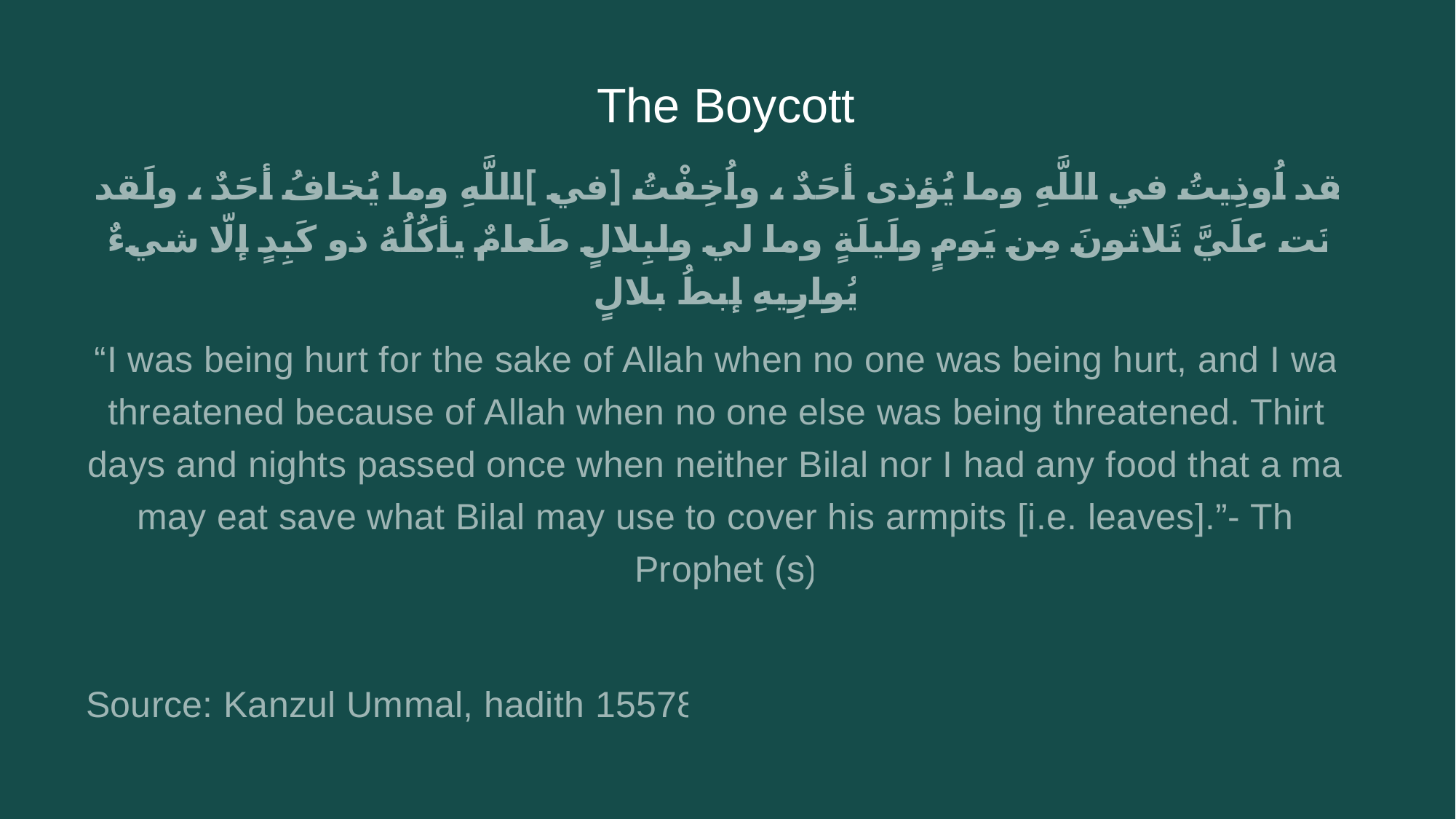

# The Boycott
لَقد اُوذِيتُ في اللَّهِ وما يُؤذى‏ أحَدٌ ، واُخِفْتُ [في ]اللَّهِ وما يُخافُ أحَدٌ ، ولَقد أتَت علَيَّ ثَلاثونَ مِن يَومٍ ولَيلَةٍ وما لي ولبِلالٍ طَعامٌ يأكُلُهُ ذو كَبِدٍ إلّا شي‏ءٌ يُوارِيهِ إبطُ بلالٍ
“I was being hurt for the sake of Allah when no one was being hurt, and I was threatened because of Allah when no one else was being threatened. Thirty days and nights passed once when neither Bilal nor I had any food that a man may eat save what Bilal may use to cover his armpits [i.e. leaves].”- The Prophet (s)

Source: Kanzul Ummal, hadith 15578